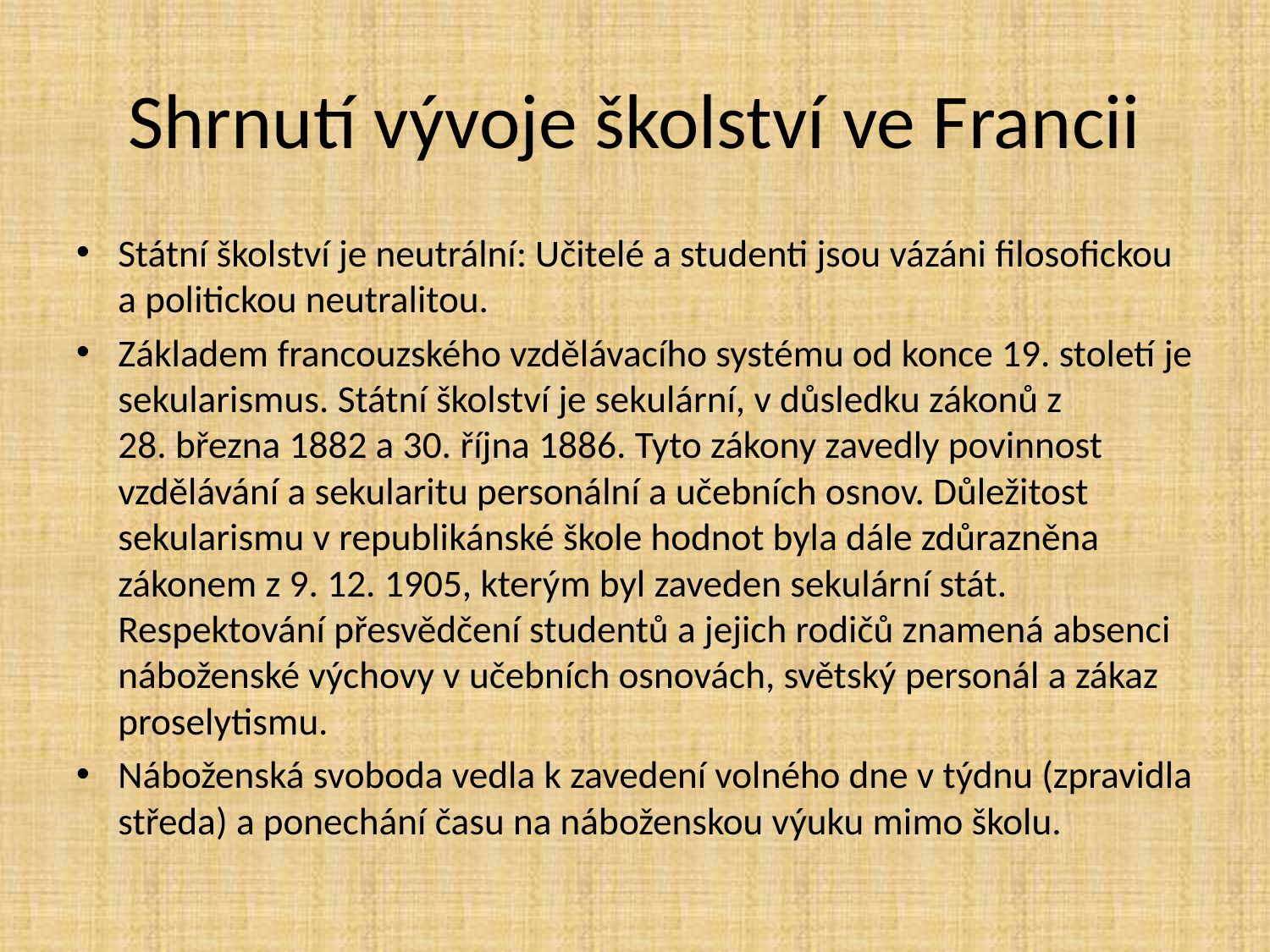

# Shrnutí vývoje školství ve Francii
Státní školství je neutrální: Učitelé a studenti jsou vázáni filosofickou a politickou neutralitou.
Základem francouzského vzdělávacího systému od konce 19. století je sekularismus. Státní školství je sekulární, v důsledku zákonů z 28. března 1882 a 30. října 1886. Tyto zákony zavedly povinnost vzdělávání a sekularitu personální a učebních osnov. Důležitost sekularismu v republikánské škole hodnot byla dále zdůrazněna zákonem z 9. 12. 1905, kterým byl zaveden sekulární stát. Respektování přesvědčení studentů a jejich rodičů znamená absenci náboženské výchovy v učebních osnovách, světský personál a zákaz proselytismu.
Náboženská svoboda vedla k zavedení volného dne v týdnu (zpravidla středa) a ponechání času na náboženskou výuku mimo školu.